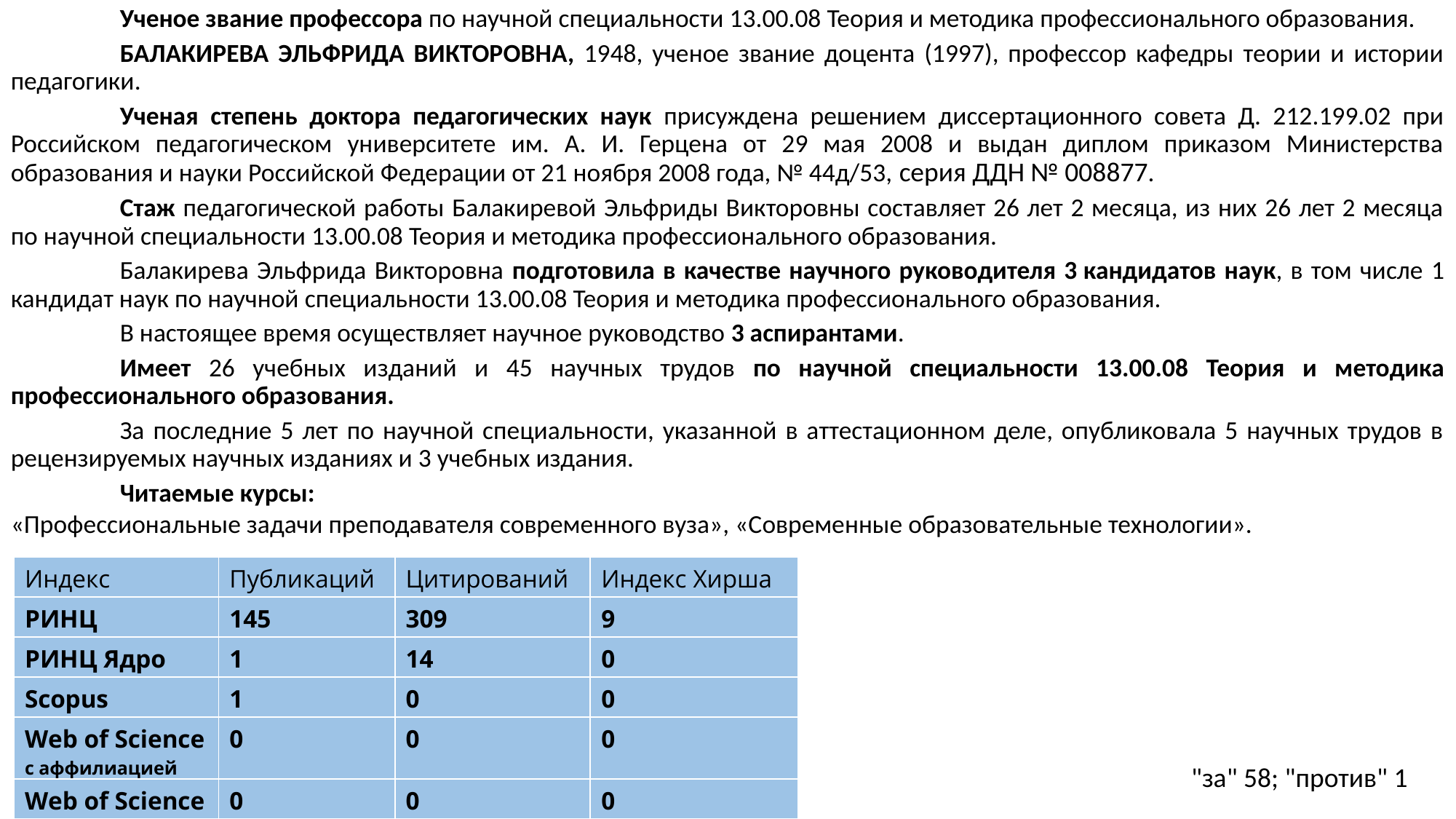

Ученое звание профессора по научной специальности 13.00.08 Теория и методика профессионального образования.
	БАЛАКИРЕВА ЭЛЬФРИДА ВИКТОРОВНА, 1948, ученое звание доцента (1997), профессор кафедры теории и истории педагогики.
	Ученая степень доктора педагогических наук присуждена решением диссертационного совета Д. 212.199.02 при Российском педагогическом университете им. А. И. Герцена от 29 мая 2008 и выдан диплом приказом Министерства образования и науки Российской Федерации от 21 ноября 2008 года, № 44д/53, серия ДДН № 008877.
	Стаж педагогической работы Балакиревой Эльфриды Викторовны составляет 26 лет 2 месяца, из них 26 лет 2 месяца по научной специальности 13.00.08 Теория и методика профессионального образования.
	Балакирева Эльфрида Викторовна подготовила в качестве научного руководителя 3 кандидатов наук, в том числе 1 кандидат наук по научной специальности 13.00.08 Теория и методика профессионального образования.
	В настоящее время осуществляет научное руководство 3 аспирантами.
	Имеет 26 учебных изданий и 45 научных трудов по научной специальности 13.00.08 Теория и методика профессионального образования.
	За последние 5 лет по научной специальности, указанной в аттестационном деле, опубликовала 5 научных трудов в рецензируемых научных изданиях и 3 учебных издания.
	Читаемые курсы:
«Профессиональные задачи преподавателя современного вуза», «Современные образовательные технологии».

| Индекс | Публикаций | Цитирований | Индекс Хирша |
| --- | --- | --- | --- |
| РИНЦ | 145 | 309 | 9 |
| РИНЦ Ядро | 1 | 14 | 0 |
| Scopus | 1 | 0 | 0 |
| Web of Science c аффилиацией | 0 | 0 | 0 |
| Web of Science | 0 | 0 | 0 |
"за" 58; "против" 1